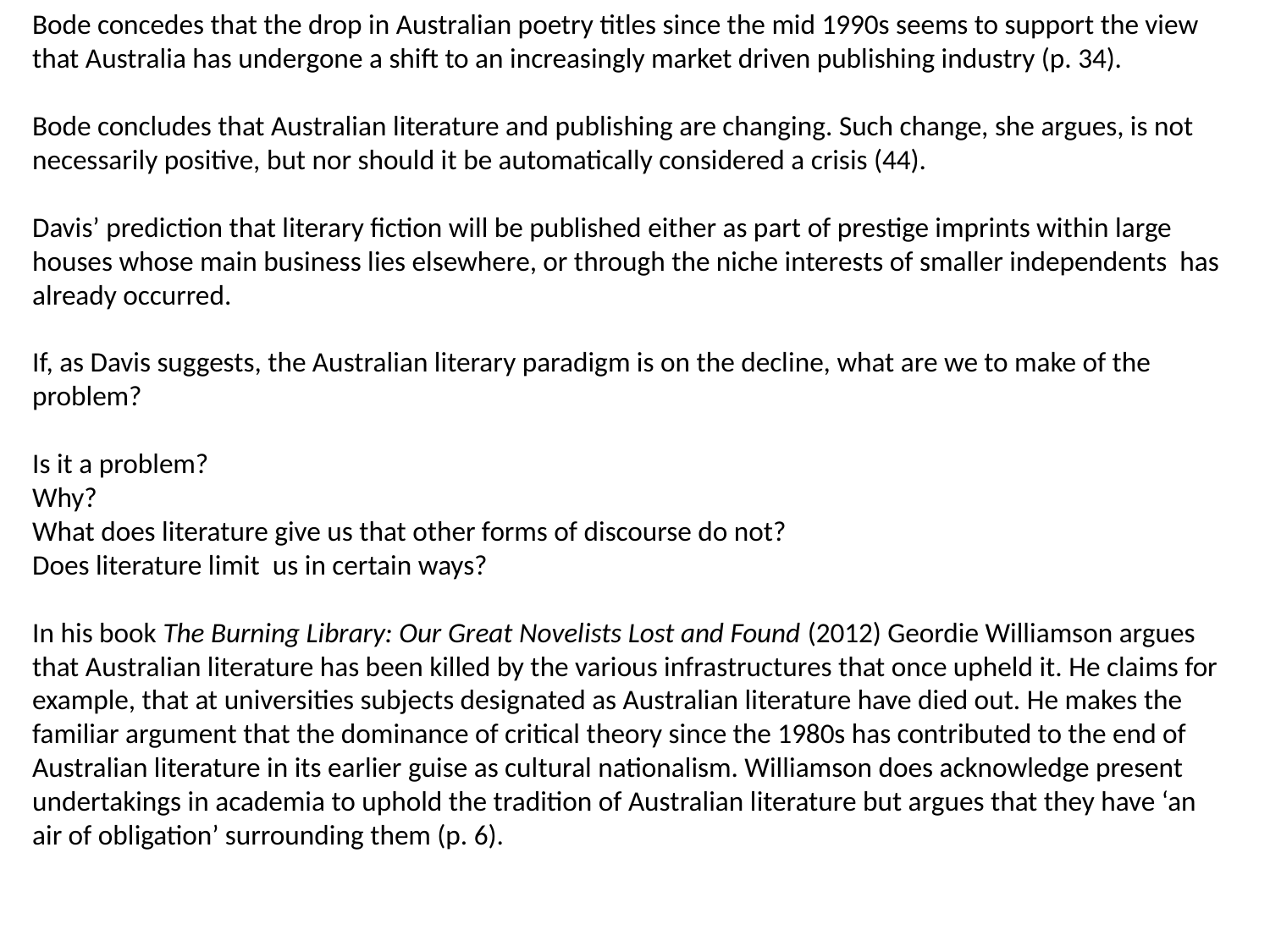

Bode concedes that the drop in Australian poetry titles since the mid 1990s seems to support the view that Australia has undergone a shift to an increasingly market driven publishing industry (p. 34).

Bode concludes that Australian literature and publishing are changing. Such change, she argues, is not necessarily positive, but nor should it be automatically considered a crisis (44).

Davis’ prediction that literary fiction will be published either as part of prestige imprints within large houses whose main business lies elsewhere, or through the niche interests of smaller independents  has already occurred.

If, as Davis suggests, the Australian literary paradigm is on the decline, what are we to make of the problem?

Is it a problem?
Why?
What does literature give us that other forms of discourse do not?
Does literature limit  us in certain ways?

In his book The Burning Library: Our Great Novelists Lost and Found (2012) Geordie Williamson argues that Australian literature has been killed by the various infrastructures that once upheld it. He claims for example, that at universities subjects designated as Australian literature have died out. He makes the familiar argument that the dominance of critical theory since the 1980s has contributed to the end of Australian literature in its earlier guise as cultural nationalism. Williamson does acknowledge present undertakings in academia to uphold the tradition of Australian literature but argues that they have ‘an air of obligation’ surrounding them (p. 6).